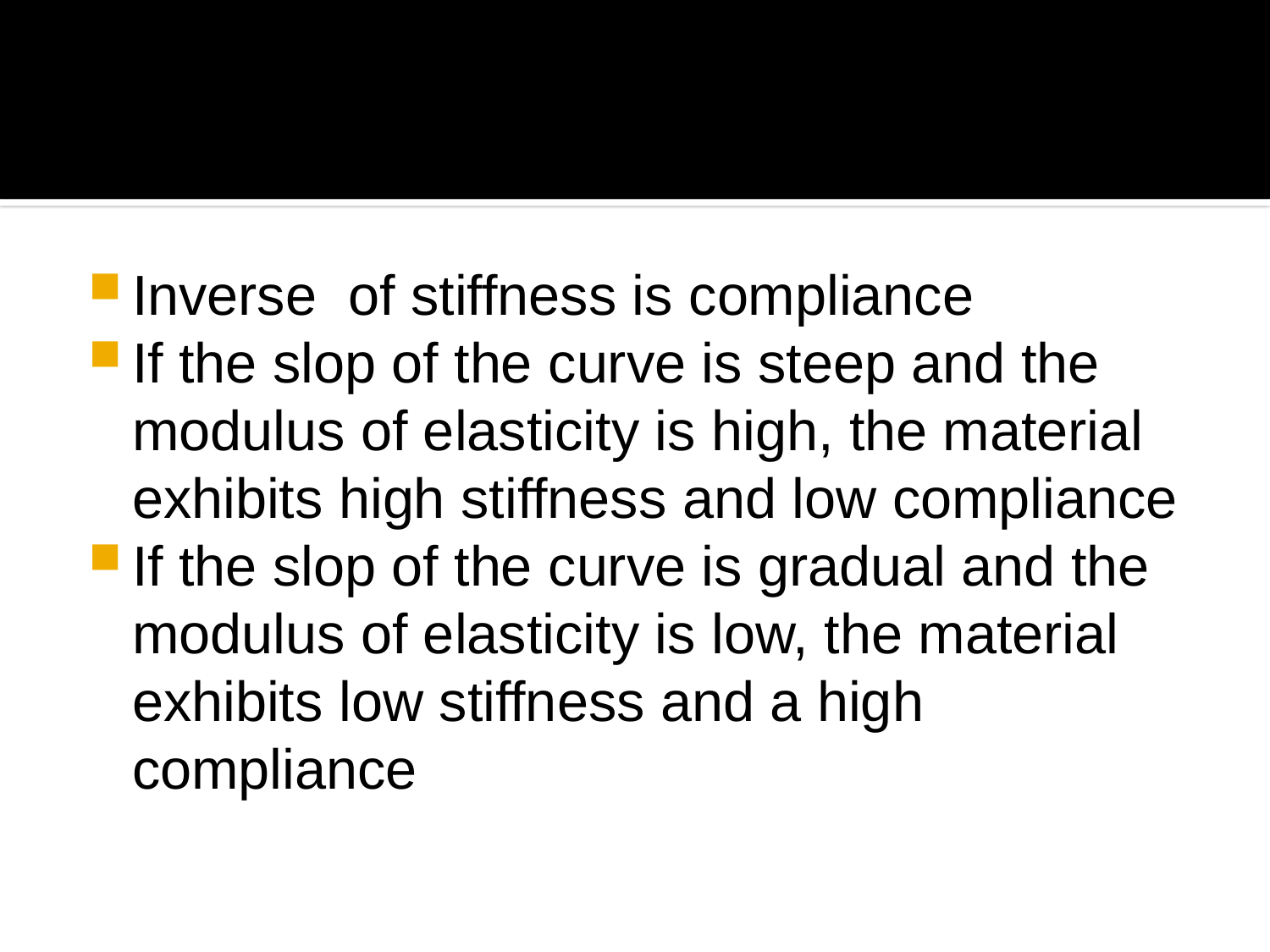

#
Inverse  of stiffness is compliance
If the slop of the curve is steep and the modulus of elasticity is high, the material exhibits high stiffness and low compliance
If the slop of the curve is gradual and the modulus of elasticity is low, the material exhibits low stiffness and a high compliance